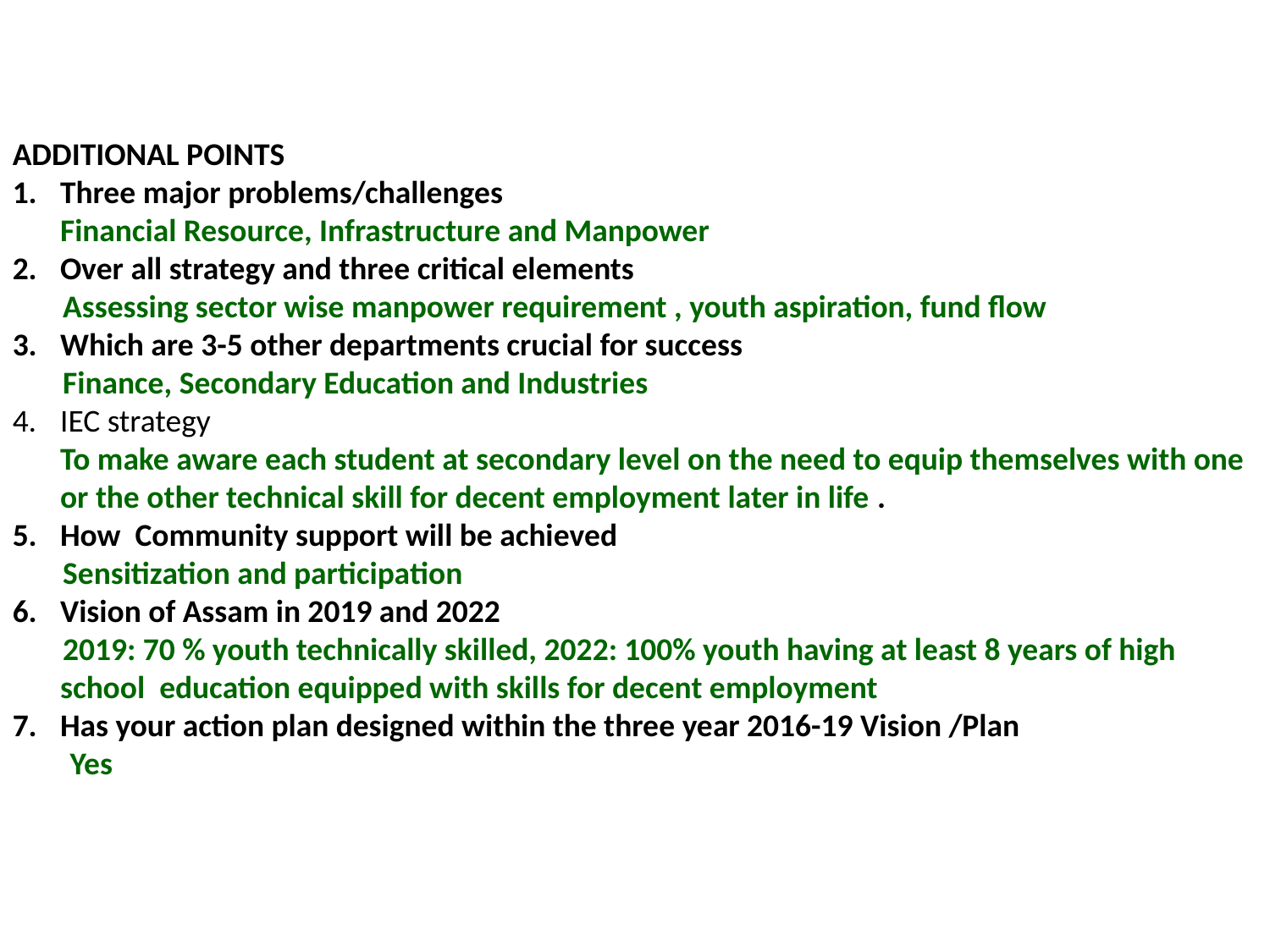

ADDITIONAL POINTS
Three major problems/challenges
	Financial Resource, Infrastructure and Manpower
Over all strategy and three critical elements
       Assessing sector wise manpower requirement , youth aspiration, fund flow
Which are 3-5 other departments crucial for success
       Finance, Secondary Education and Industries
IEC strategy
	To make aware each student at secondary level on the need to equip themselves with one or the other technical skill for decent employment later in life .
How  Community support will be achieved
       Sensitization and participation
Vision of Assam in 2019 and 2022
       2019: 70 % youth technically skilled, 2022: 100% youth having at least 8 years of high school  education equipped with skills for decent employment
Has your action plan designed within the three year 2016-19 Vision /Plan
        Yes